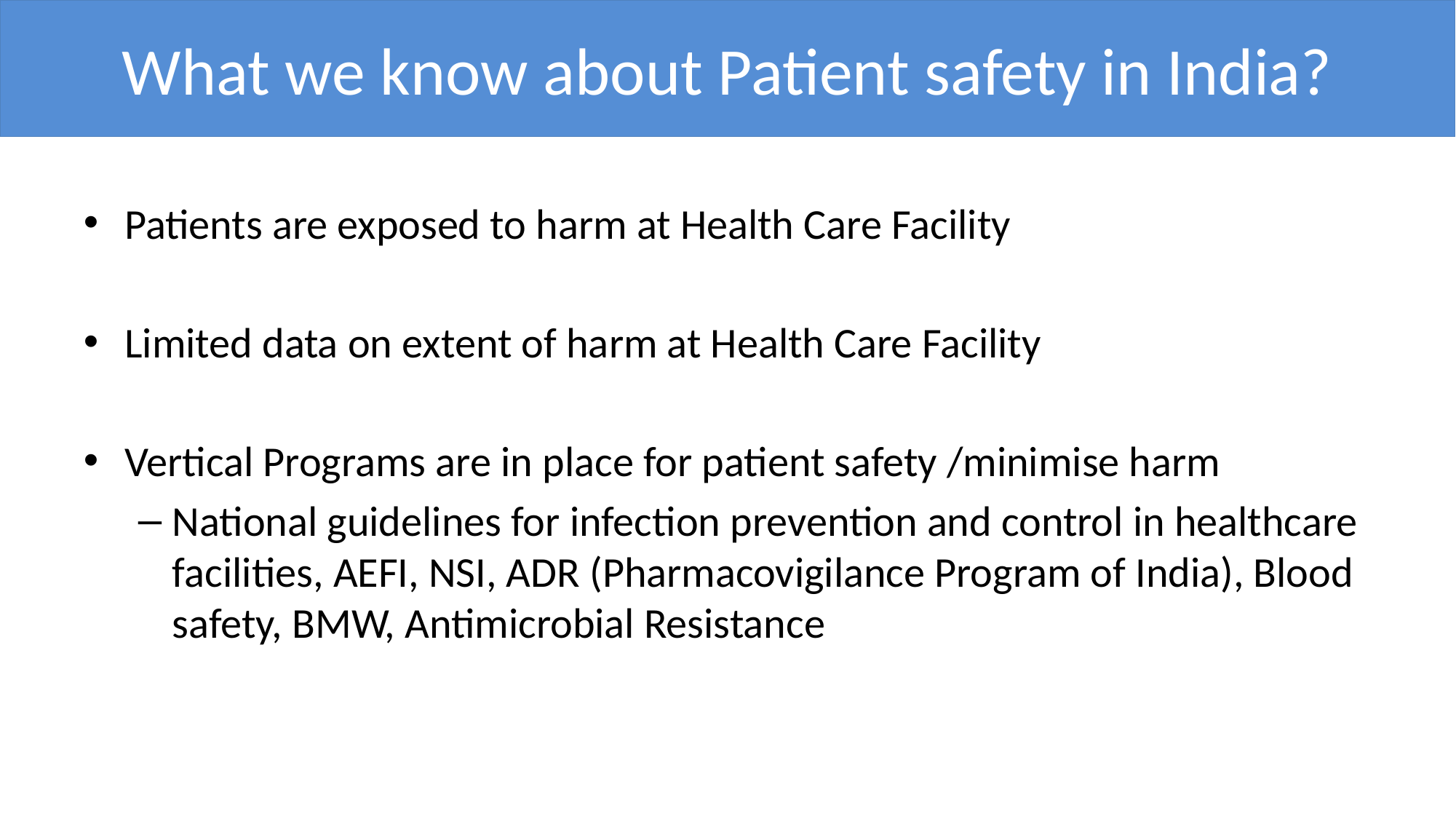

# What we know about Patient safety in India?
Patients are exposed to harm at Health Care Facility

Limited data on extent of harm at Health Care Facility

Vertical Programs are in place for patient safety /minimise harm
National guidelines for infection prevention and control in healthcare facilities, AEFI, NSI, ADR (Pharmacovigilance Program of India), Blood safety, BMW, Antimicrobial Resistance